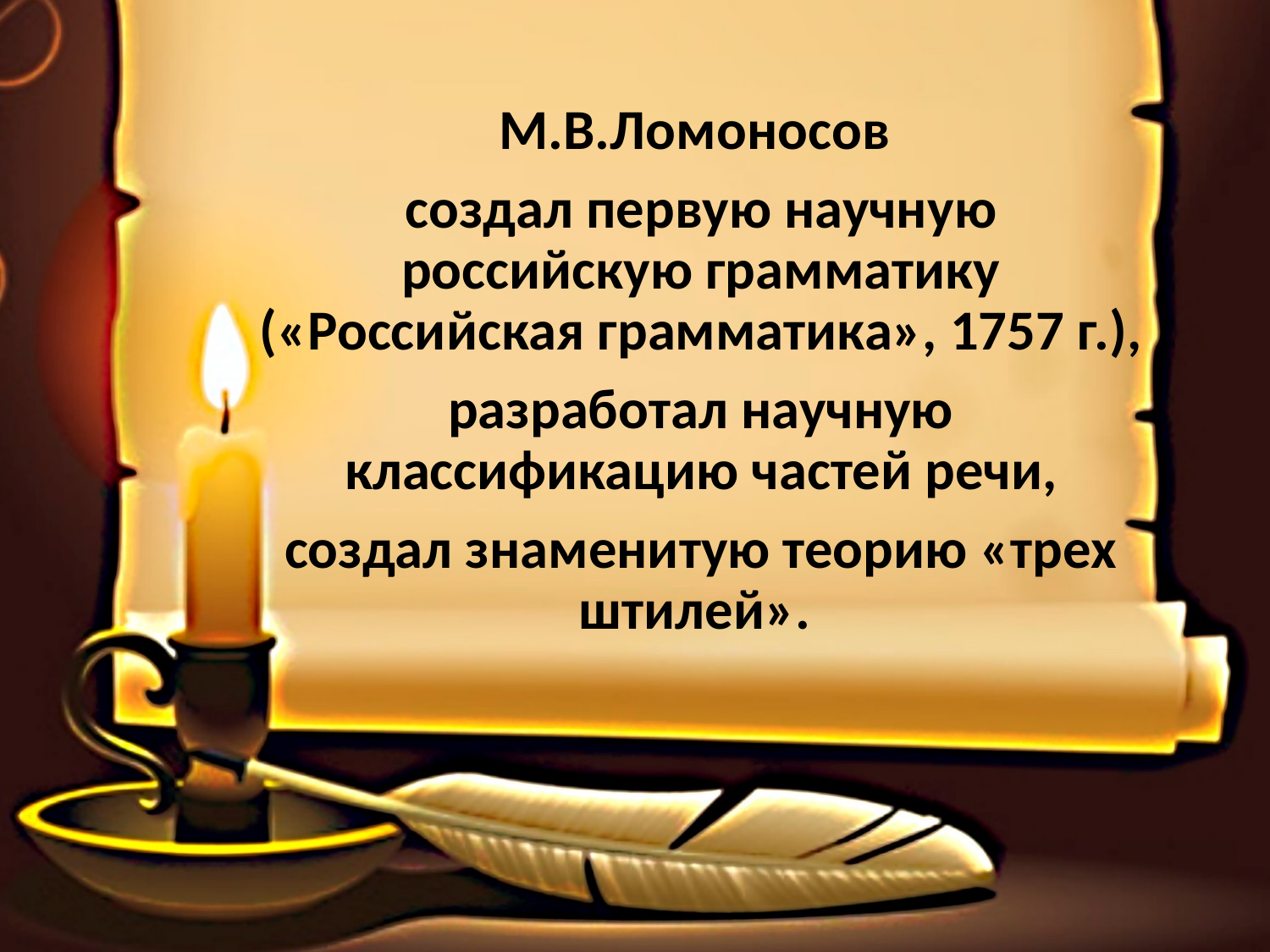

М.В.Ломоносов
создал первую научную российскую грамматику («Российская грамматика», 1757 г.),
разработал научную классификацию частей речи,
создал знаменитую теорию «трех штилей».